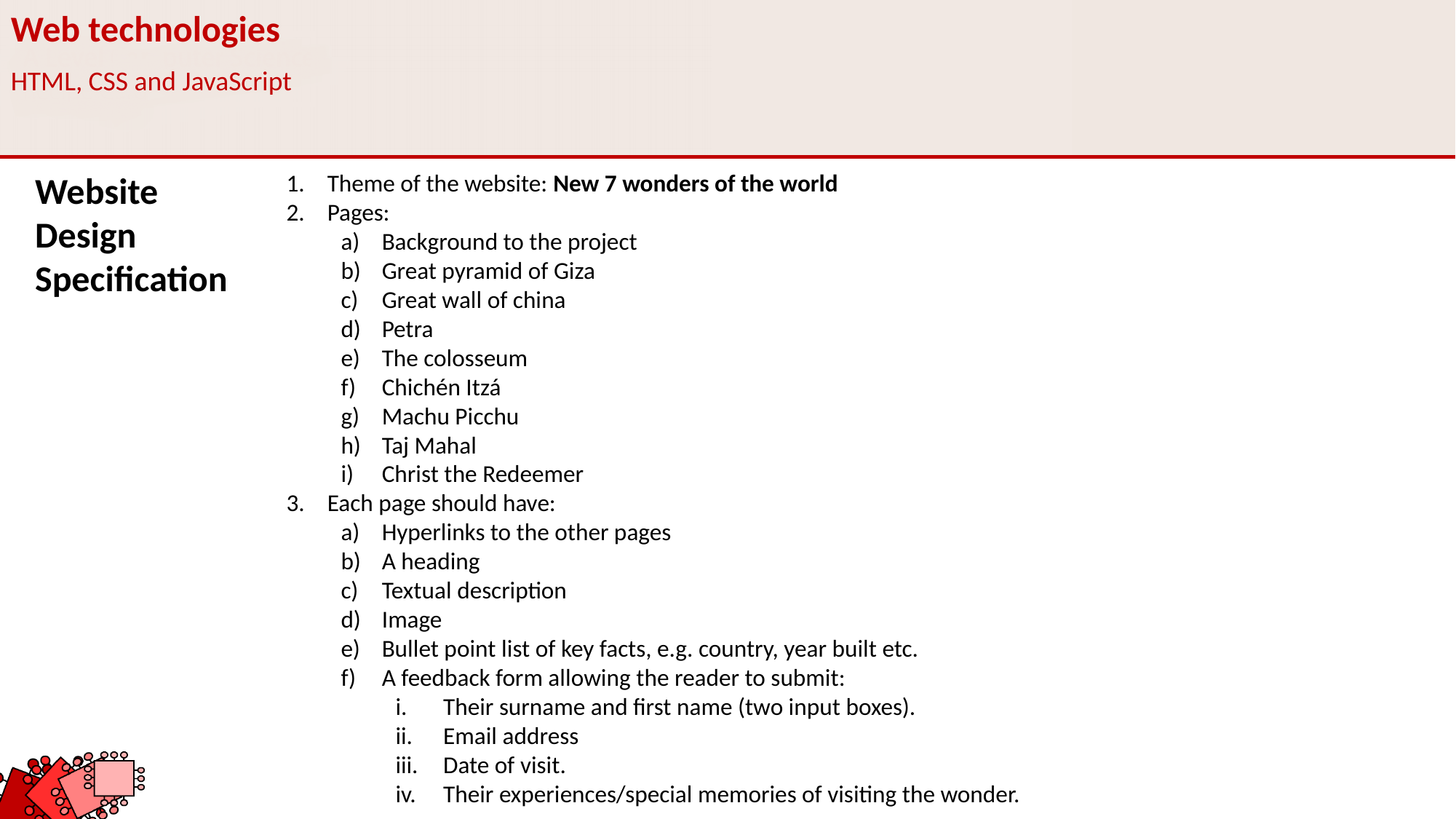

Web technologies
HTML, CSS and JavaScript
Website
Design
Specification
Theme of the website: New 7 wonders of the world
Pages:
Background to the project
Great pyramid of Giza
Great wall of china
Petra
The colosseum
Chichén Itzá
Machu Picchu
Taj Mahal
Christ the Redeemer
Each page should have:
Hyperlinks to the other pages
A heading
Textual description
Image
Bullet point list of key facts, e.g. country, year built etc.
A feedback form allowing the reader to submit:
Their surname and first name (two input boxes).
Email address
Date of visit.
Their experiences/special memories of visiting the wonder.